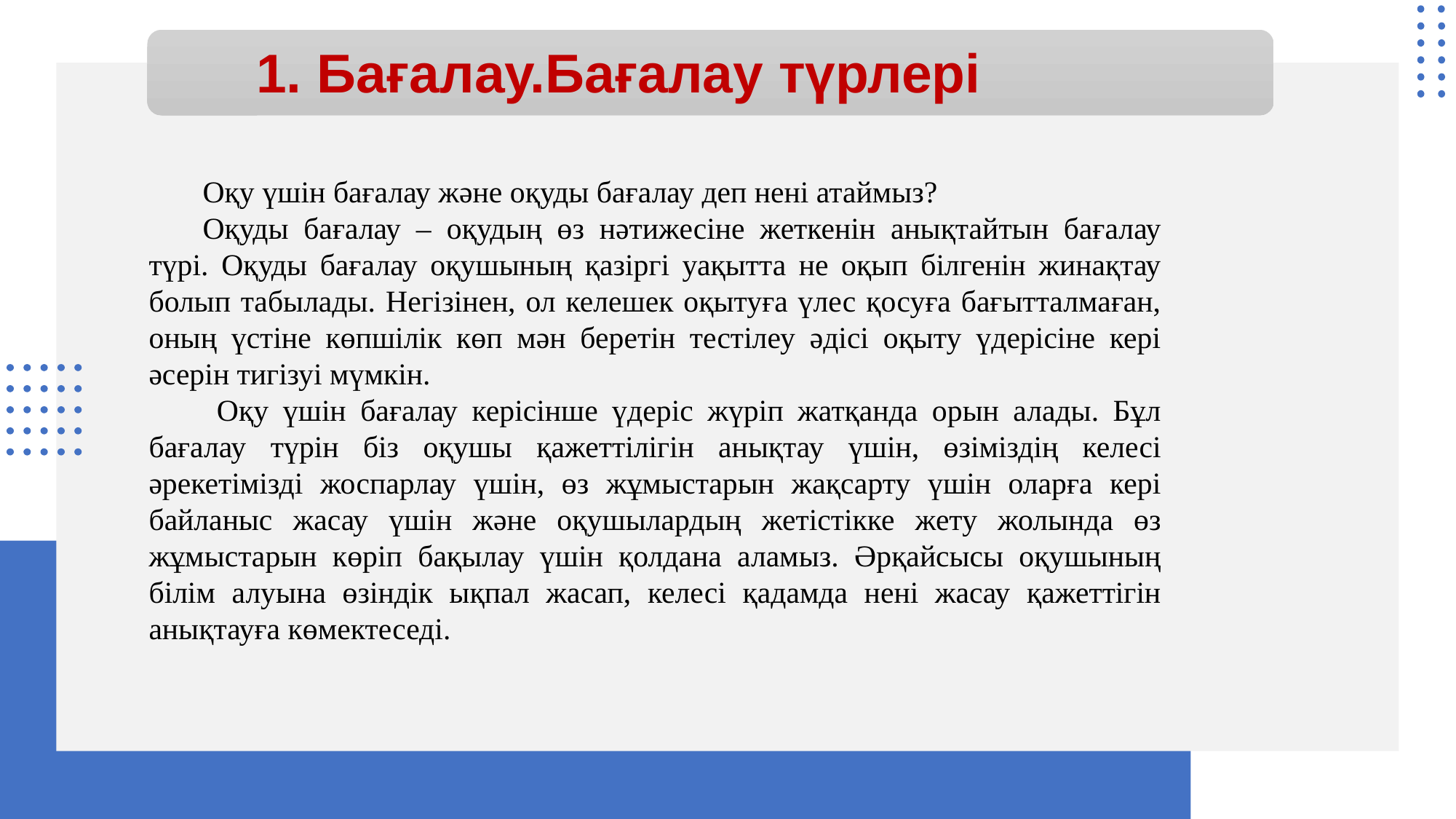

1. Бағалау.Бағалау түрлері

Оқу үшін бағалау және оқуды бағалау деп нені атаймыз?
Оқуды бағалау – оқудың өз нәтижесіне жеткенін анықтайтын бағалау түрі. Оқуды бағалау оқушының қазіргі уақытта не оқып білгенін жинақтау болып табылады. Негізінен, ол келешек оқытуға үлес қосуға бағытталмаған, оның үстіне көпшілік көп мән беретін тестілеу әдісі оқыту үдерісіне кері әсерін тигізуі мүмкін.
 Оқу үшін бағалау керісінше үдеріс жүріп жатқанда орын алады. Бұл бағалау түрін біз оқушы қажеттілігін анықтау үшін, өзіміздің келесі әрекетімізді жоспарлау үшін, өз жұмыстарын жақсарту үшін оларға кері байланыс жасау үшін және оқушылардың жетістікке жету жолында өз жұмыстарын көріп бақылау үшін қолдана аламыз. Әрқайсысы оқушының білім алуына өзіндік ықпал жасап, келесі қадамда нені жасау қажеттігін анықтауға көмектеседі.